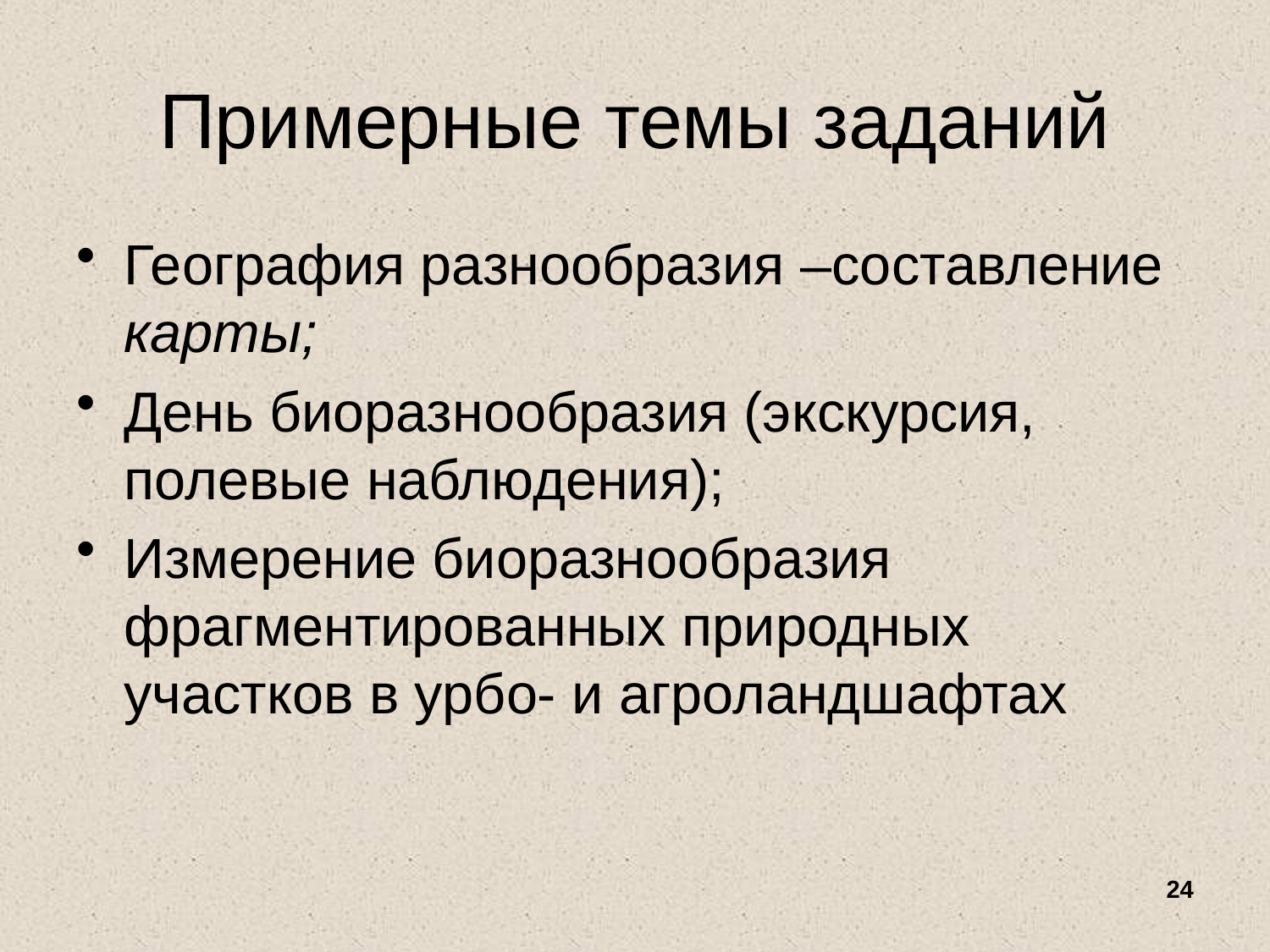

# Примерные темы заданий
География разнообразия –составление карты;
День биоразнообразия (экскурсия, полевые наблюдения);
Измерение биоразнообразия фрагментированных природных участков в урбо- и агроландшафтах
24